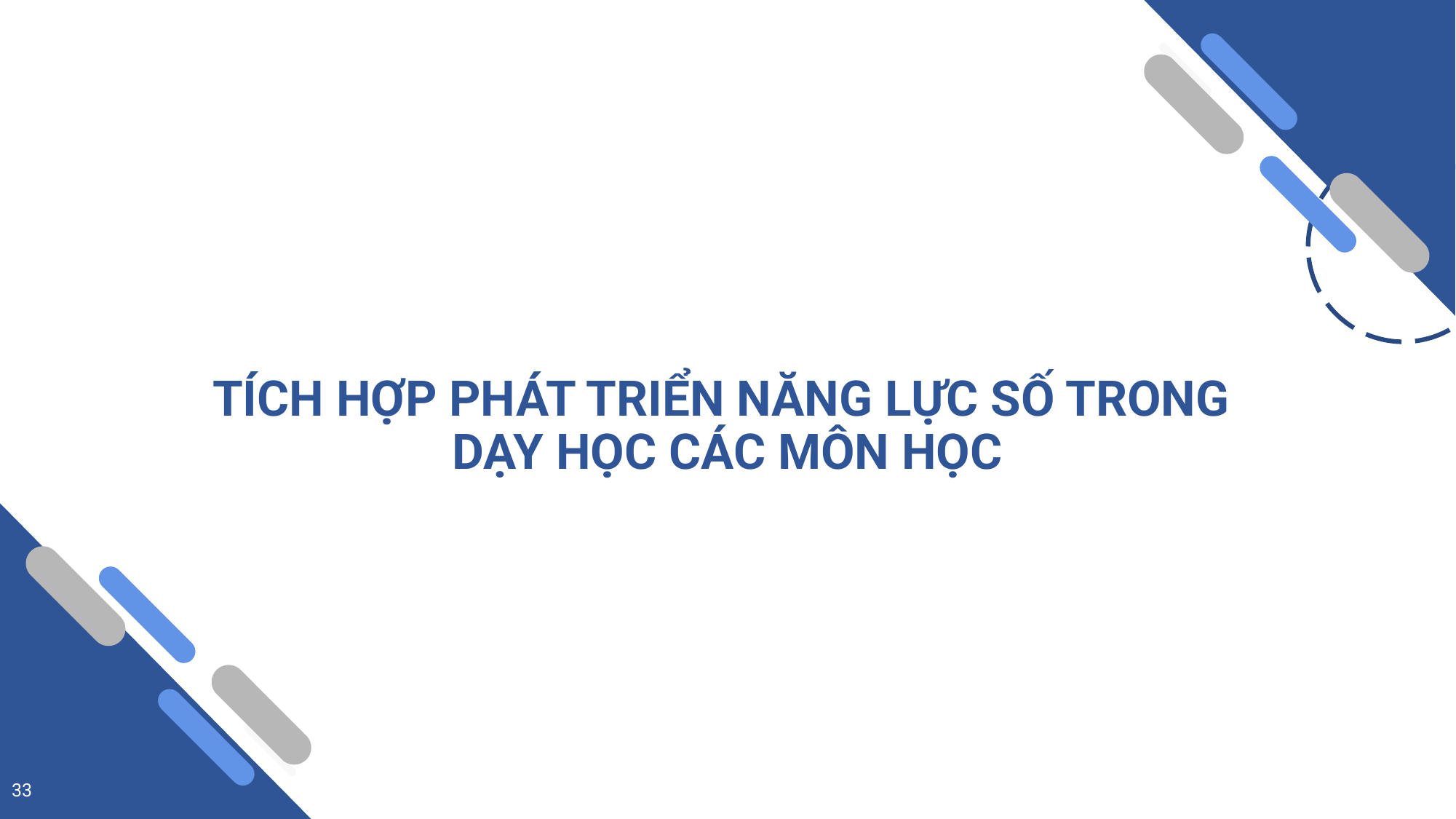

# TÍCH HỢP PHÁT TRIỂN NĂNG LỰC SỐ TRONG DẠY HỌC CÁC MÔN HỌC
33